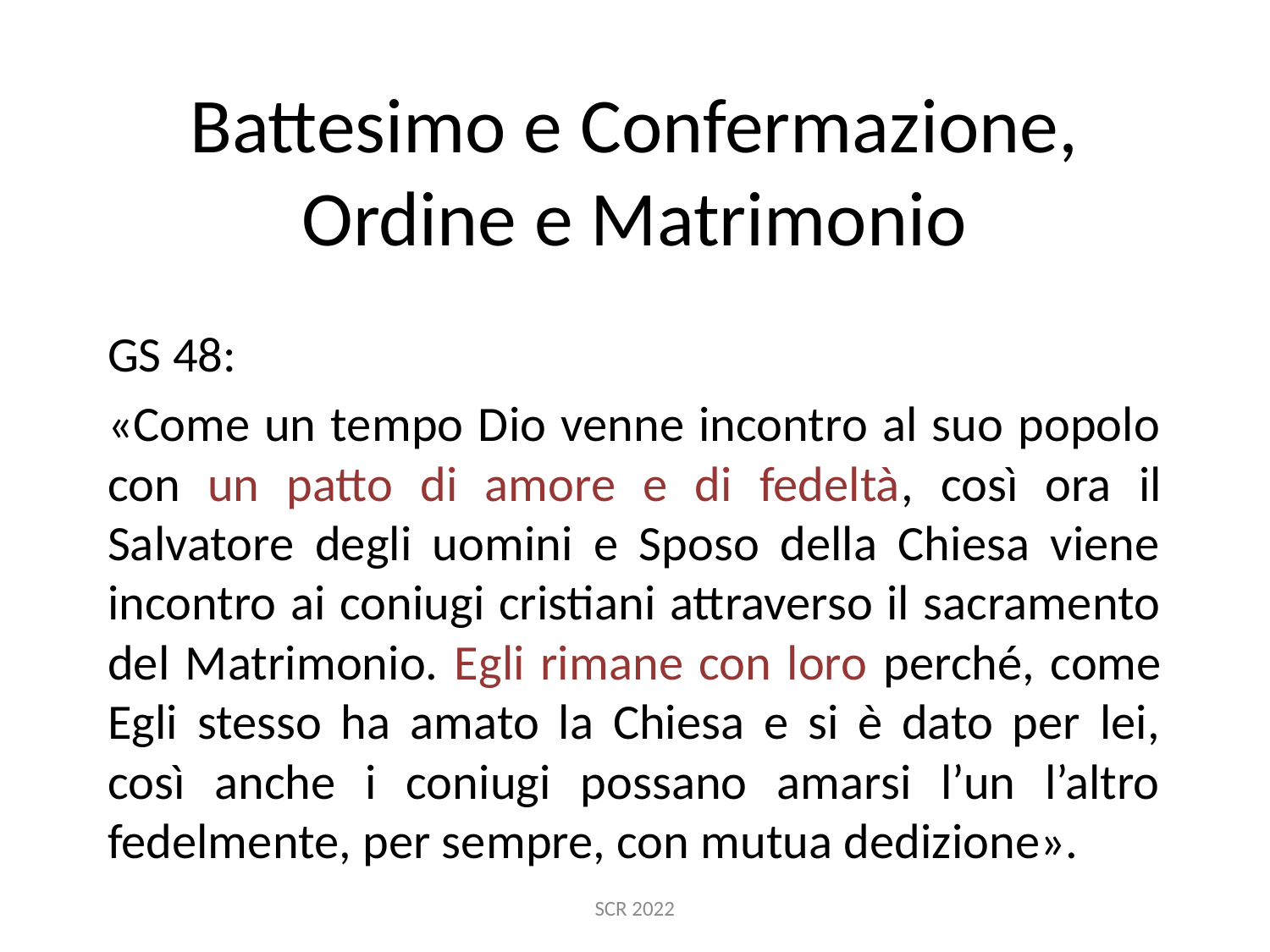

# Battesimo e Confermazione, Ordine e Matrimonio
GS 48:
«Come un tempo Dio venne incontro al suo popolo con un patto di amore e di fedeltà, così ora il Salvatore degli uomini e Sposo della Chiesa viene incontro ai coniugi cristiani attraverso il sacramento del Matrimonio. Egli rimane con loro perché, come Egli stesso ha amato la Chiesa e si è dato per lei, così anche i coniugi possano amarsi l’un l’altro fedelmente, per sempre, con mutua dedizione».
SCR 2022